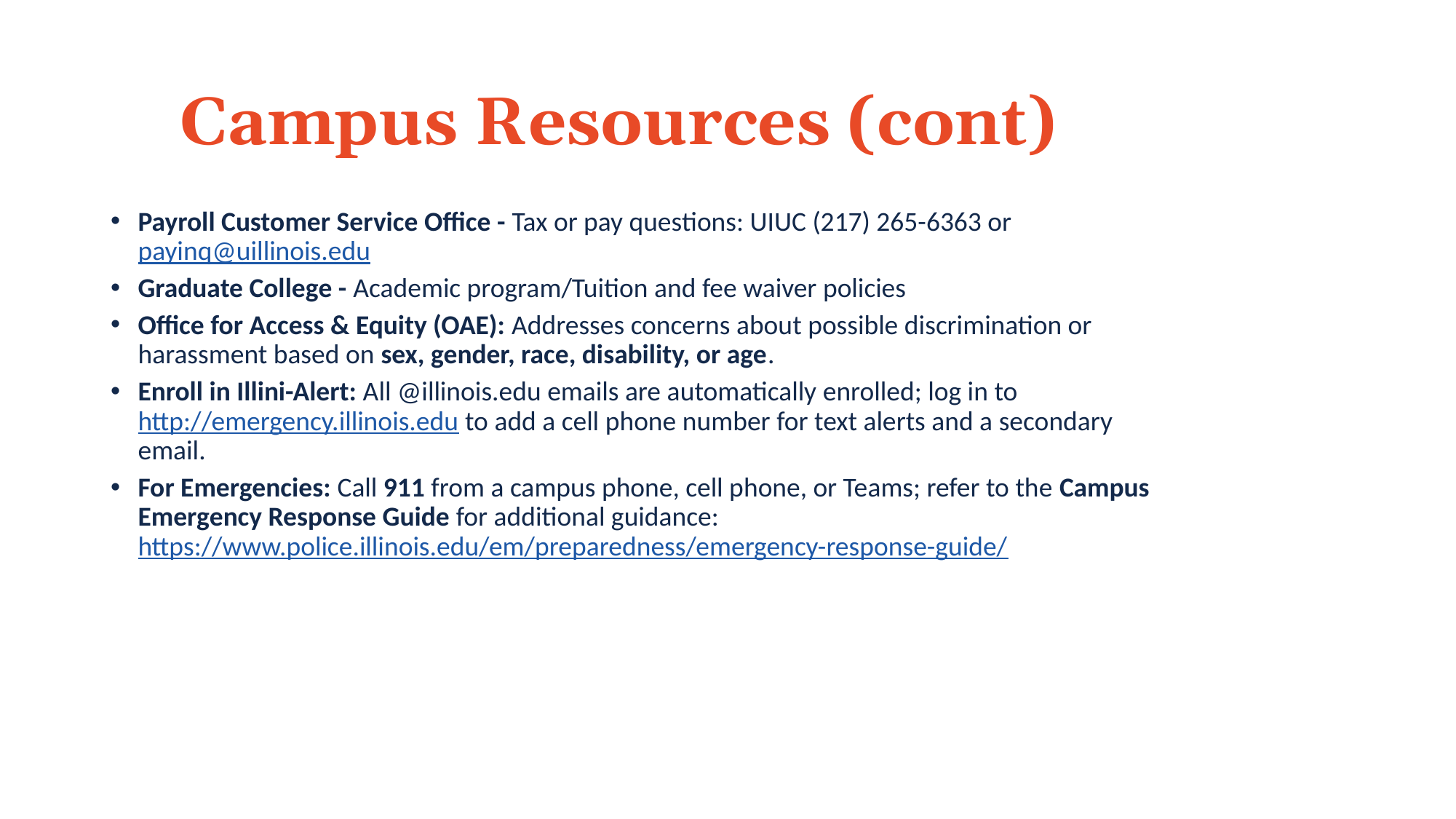

# Campus Resources (cont)
Payroll Customer Service Office - Tax or pay questions: UIUC (217) 265-6363 or payinq@uillinois.edu
Graduate College - Academic program/Tuition and fee waiver policies
Office for Access & Equity (OAE): Addresses concerns about possible discrimination or harassment based on sex, gender, race, disability, or age.
Enroll in Illini-Alert: All @illinois.edu emails are automatically enrolled; log in to http://emergency.illinois.edu to add a cell phone number for text alerts and a secondary email.
For Emergencies: Call 911 from a campus phone, cell phone, or Teams; refer to the Campus Emergency Response Guide for additional guidance: https://www.police.illinois.edu/em/preparedness/emergency-response-guide/